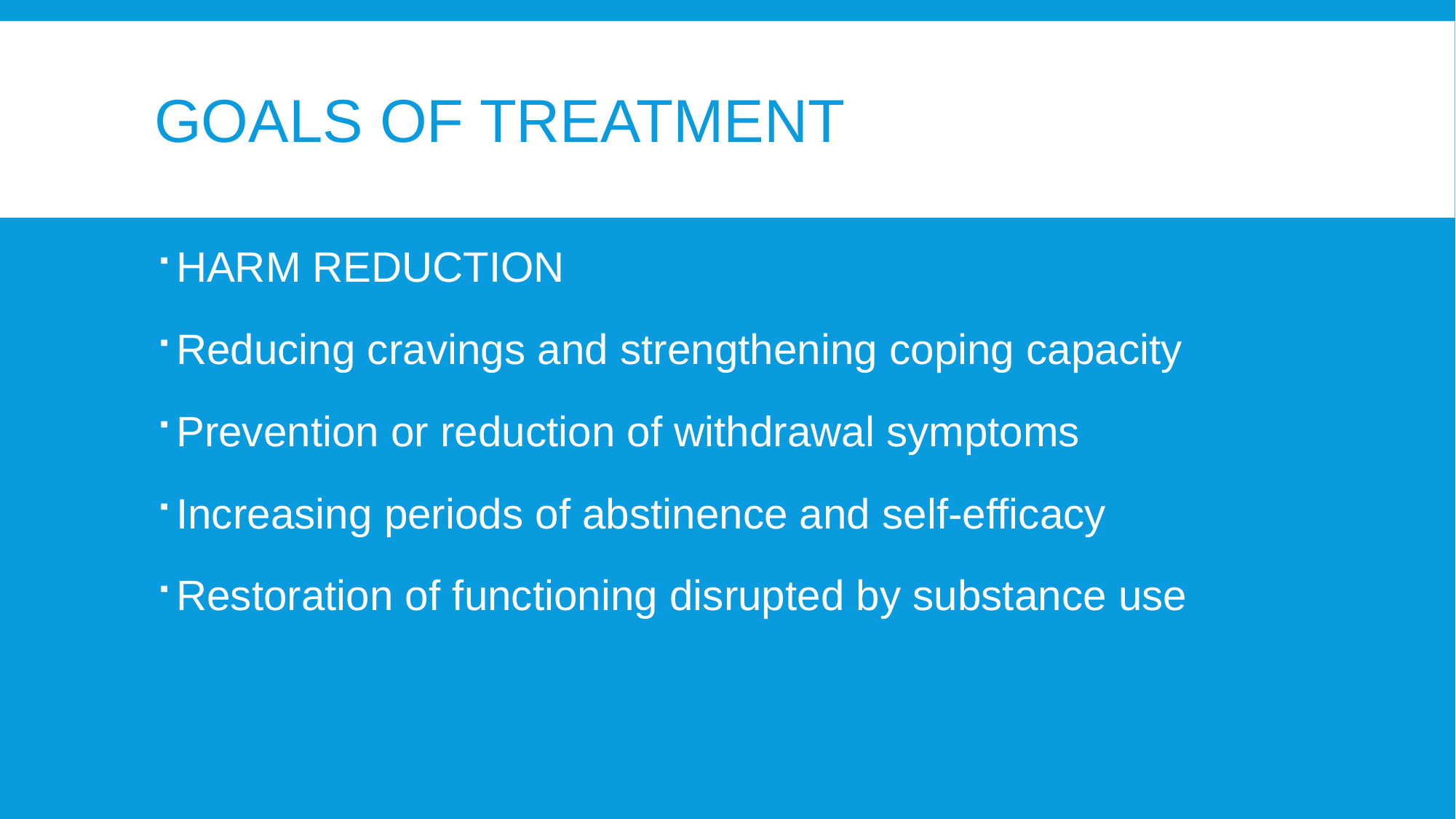

# Goals of treatment
HARM REDUCTION
Reducing cravings and strengthening coping capacity
Prevention or reduction of withdrawal symptoms
Increasing periods of abstinence and self-efficacy
Restoration of functioning disrupted by substance use